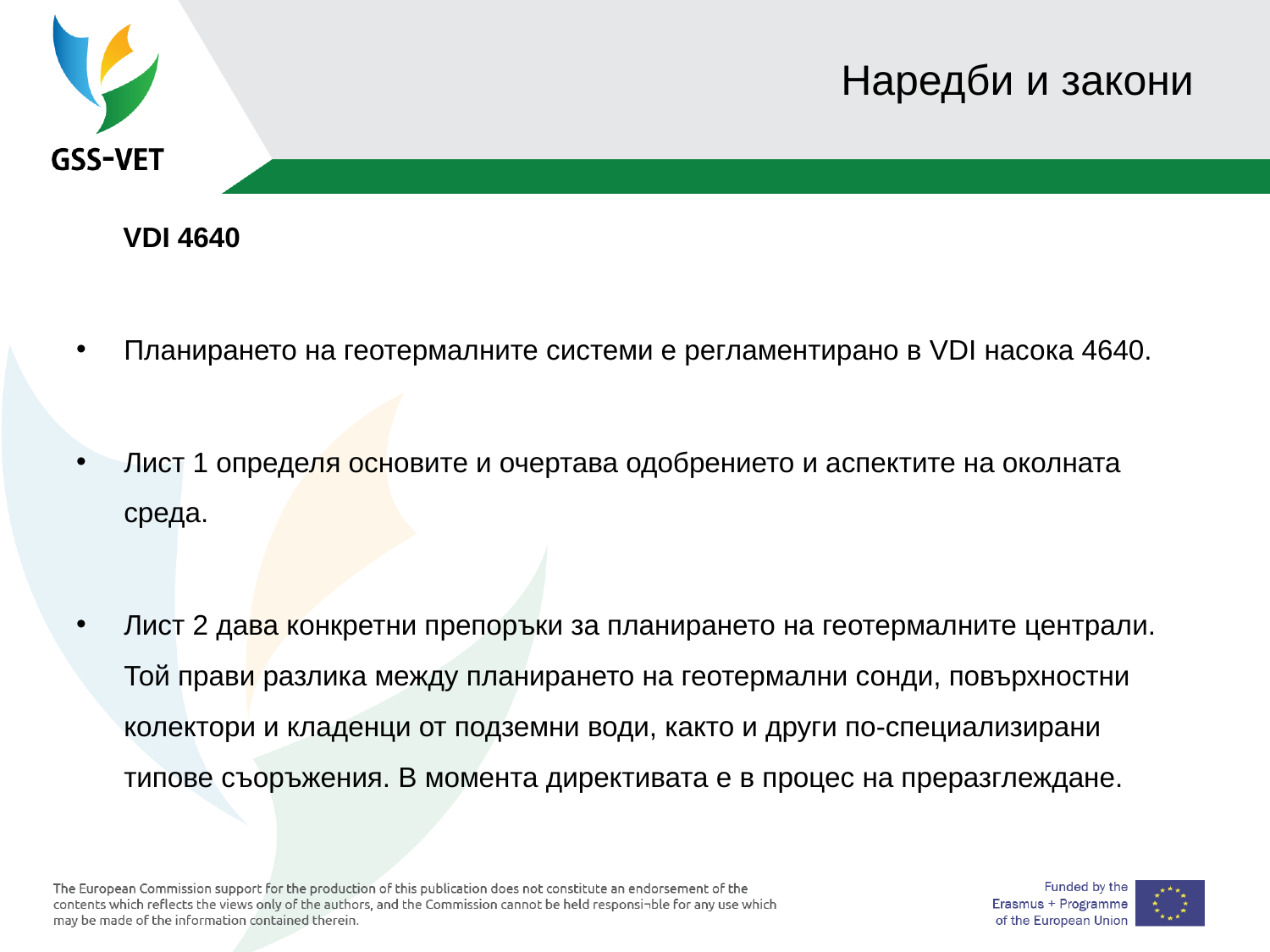

# Наредби и закони
      VDI 4640

Планирането на геотермалните системи е регламентирано в VDI насока 4640.

Лист 1 определя основите и очертава одобрението и аспектите на околната среда.

Лист 2 дава конкретни препоръки за планирането на геотермалните централи. Той прави разлика между планирането на геотермални сонди, повърхностни колектори и кладенци от подземни води, както и други по-специализирани типове съоръжения. В момента директивата е в процес на преразглеждане.